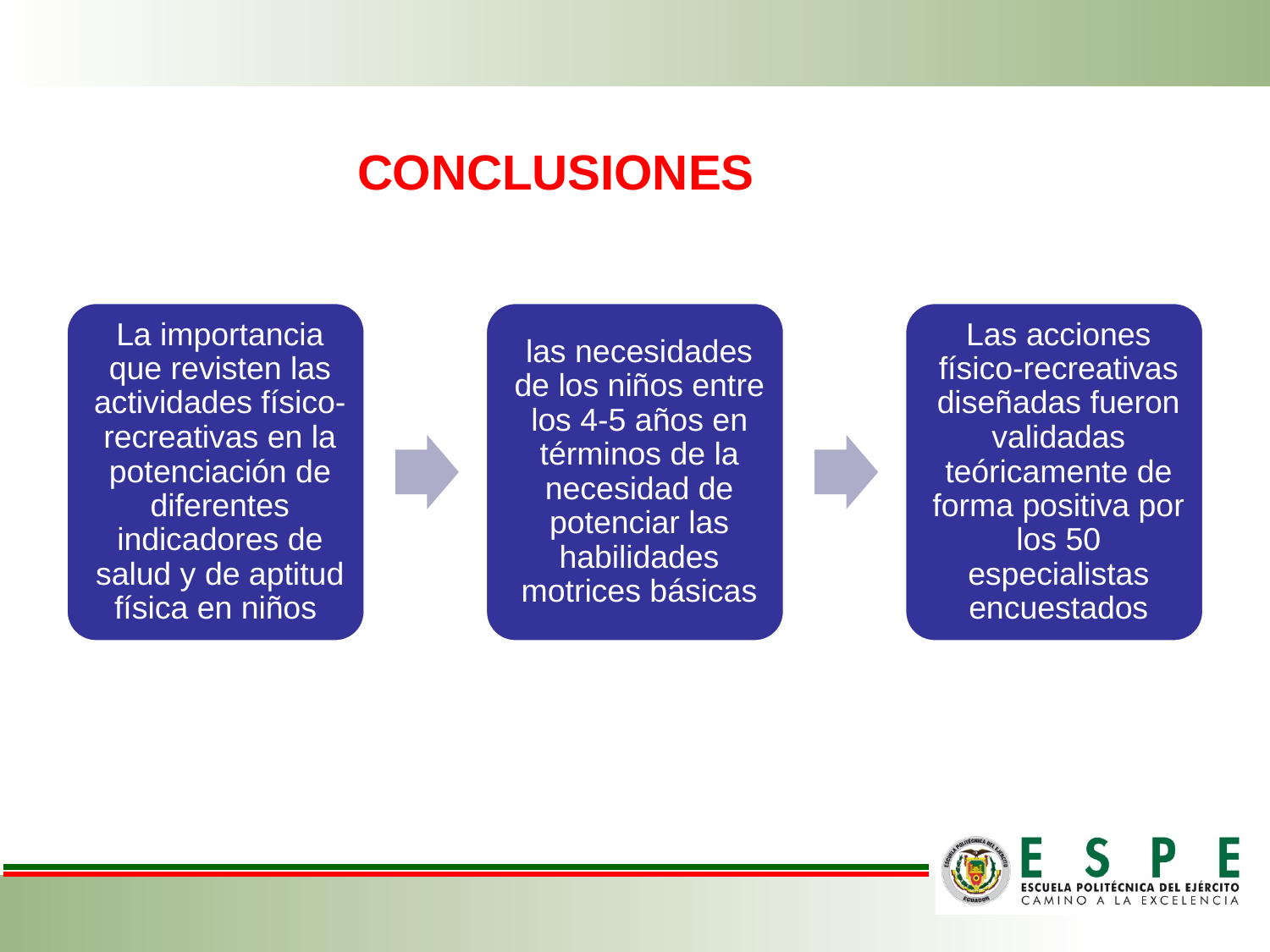

CONCLUSIONES

La importancia que revisten las actividades físico-recreativas en la potenciación de diferentes indicadores de salud y de aptitud física en niños

las necesidades de los niños entre los 4-5 años en términos de la necesidad de potenciar las habilidades motrices básicas

Las acciones físico-recreativas diseñadas fueron validadas teóricamente de forma positiva por los 50 especialistas encuestados